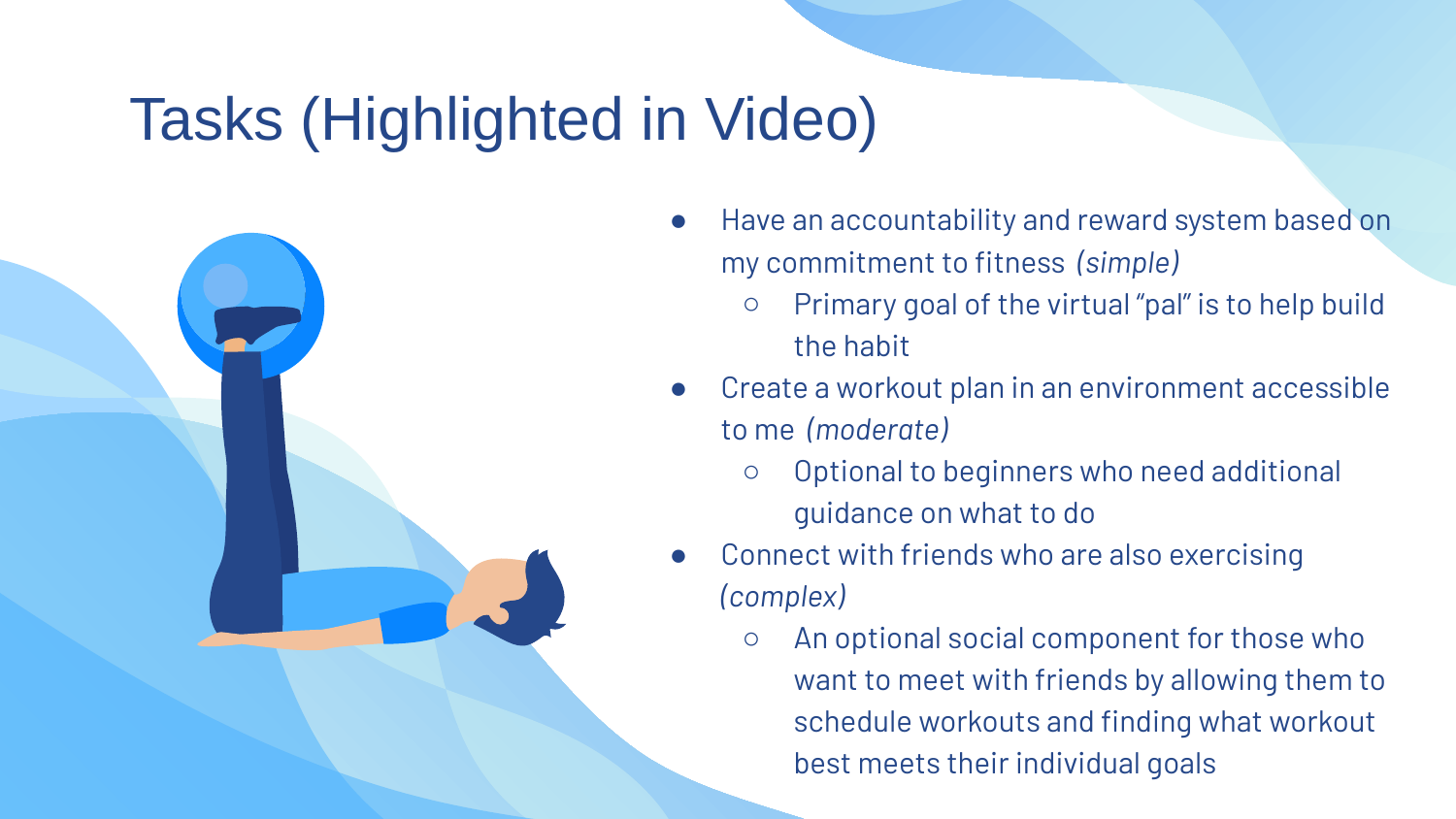

# Tasks (Highlighted in Video)
Have an accountability and reward system based on my commitment to fitness  (simple)
Primary goal of the virtual “pal” is to help build the habit
Create a workout plan in an environment accessible to me  (moderate)
Optional to beginners who need additional guidance on what to do
Connect with friends who are also exercising (complex)
An optional social component for those who want to meet with friends by allowing them to schedule workouts and finding what workout best meets their individual goals